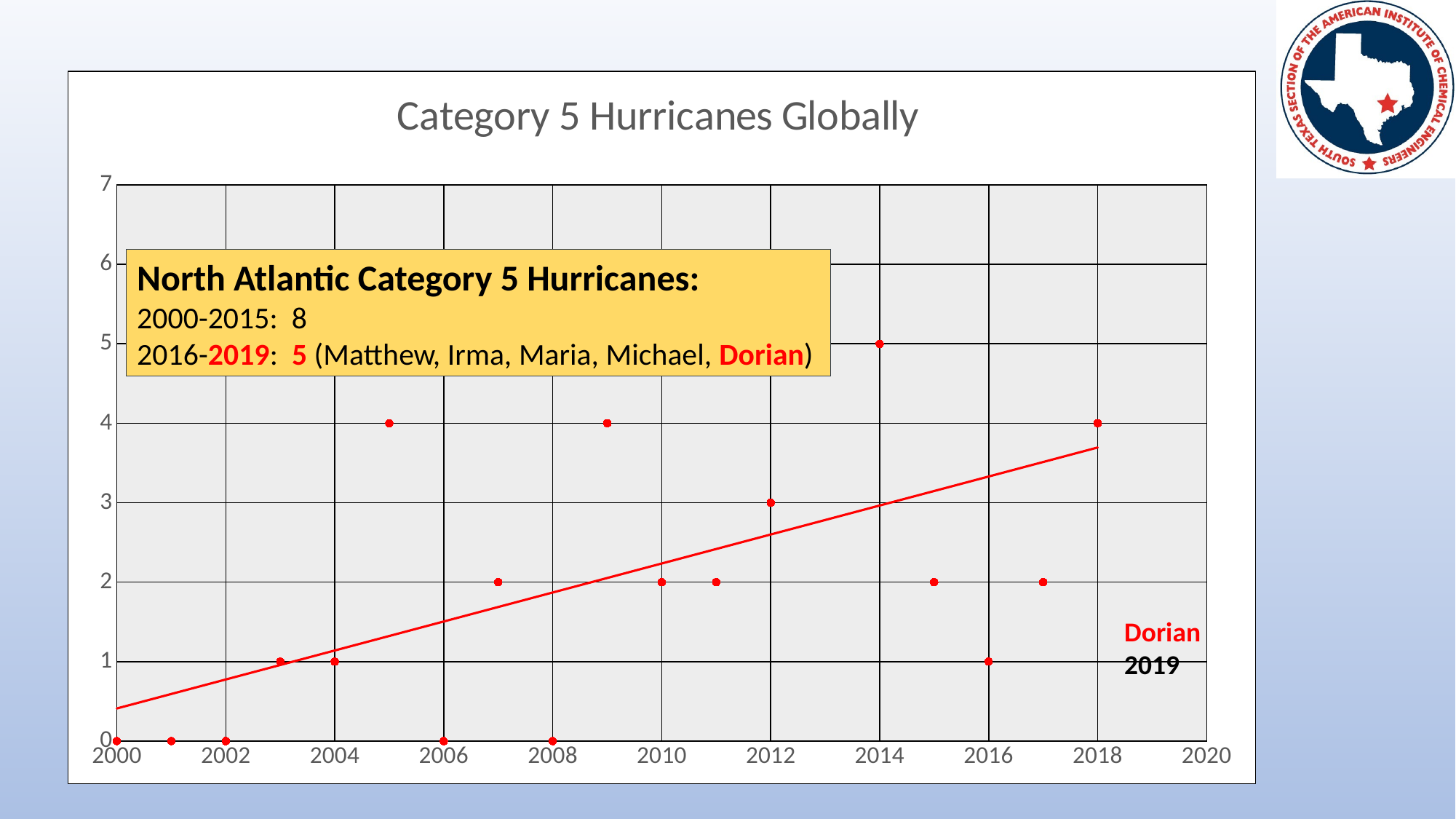

### Chart: Category 5 Hurricanes Globally

| Category |  |
|---|---|
North Atlantic Category 5 Hurricanes:
2000-2015:  8
2016-2019:  5 (Matthew, Irma, Maria, Michael, Dorian)
Dorian
2019